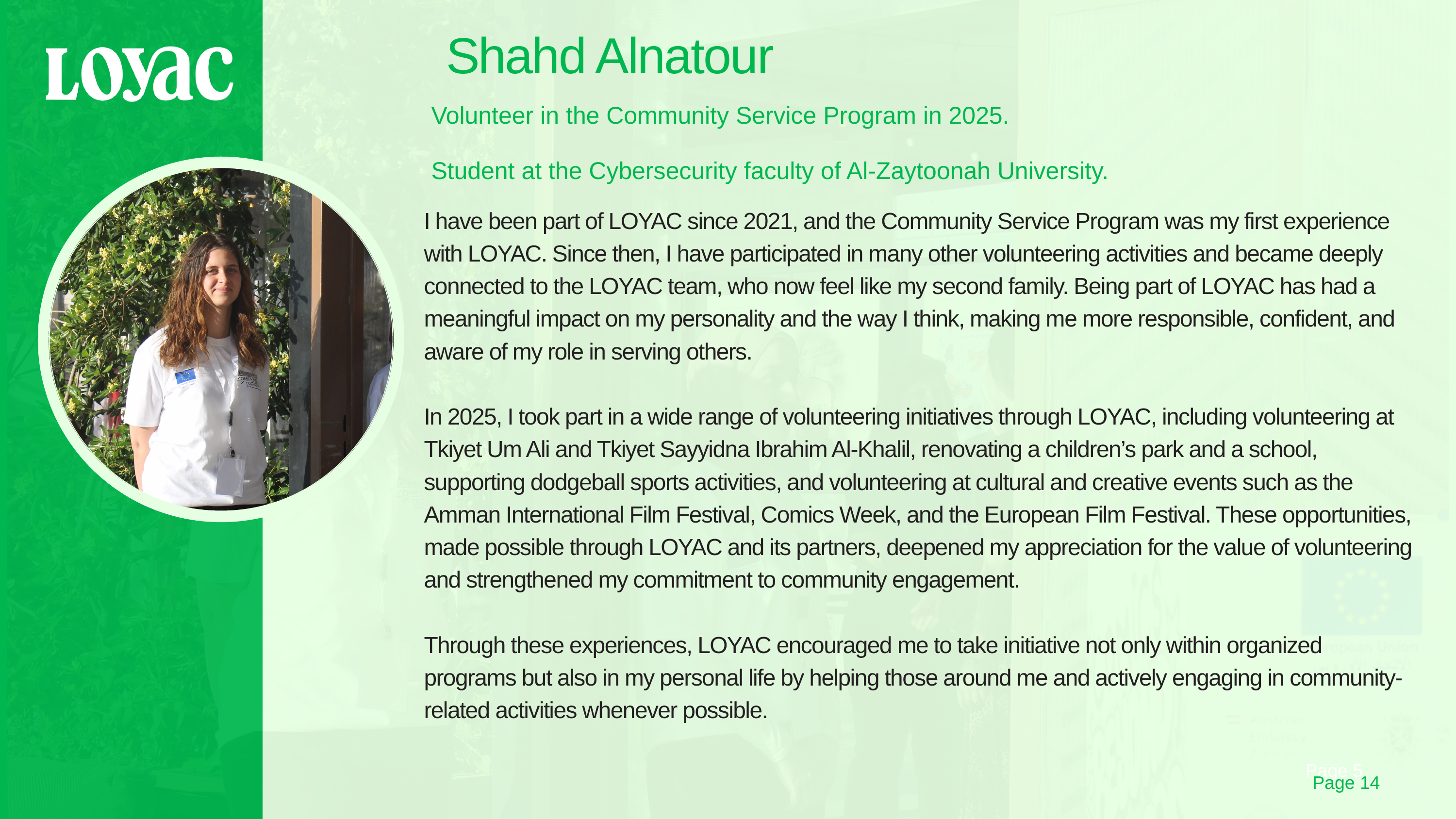

Shahd Alnatour
Volunteer in the Community Service Program in 2025.

Student at the Cybersecurity faculty of Al-Zaytoonah University.

I have been part of LOYAC since 2021, and the Community Service Program was my first experience with LOYAC. Since then, I have participated in many other volunteering activities and became deeply connected to the LOYAC team, who now feel like my second family. Being part of LOYAC has had a meaningful impact on my personality and the way I think, making me more responsible, confident, and aware of my role in serving others.

In 2025, I took part in a wide range of volunteering initiatives through LOYAC, including volunteering at Tkiyet Um Ali and Tkiyet Sayyidna Ibrahim Al-Khalil, renovating a children’s park and a school, supporting dodgeball sports activities, and volunteering at cultural and creative events such as the Amman International Film Festival, Comics Week, and the European Film Festival. These opportunities, made possible through LOYAC and its partners, deepened my appreciation for the value of volunteering and strengthened my commitment to community engagement.

Through these experiences, LOYAC encouraged me to take initiative not only within organized programs but also in my personal life by helping those around me and actively engaging in community-related activities whenever possible.
|  |
| --- |
|  |
| --- |
Page 5
Page 14